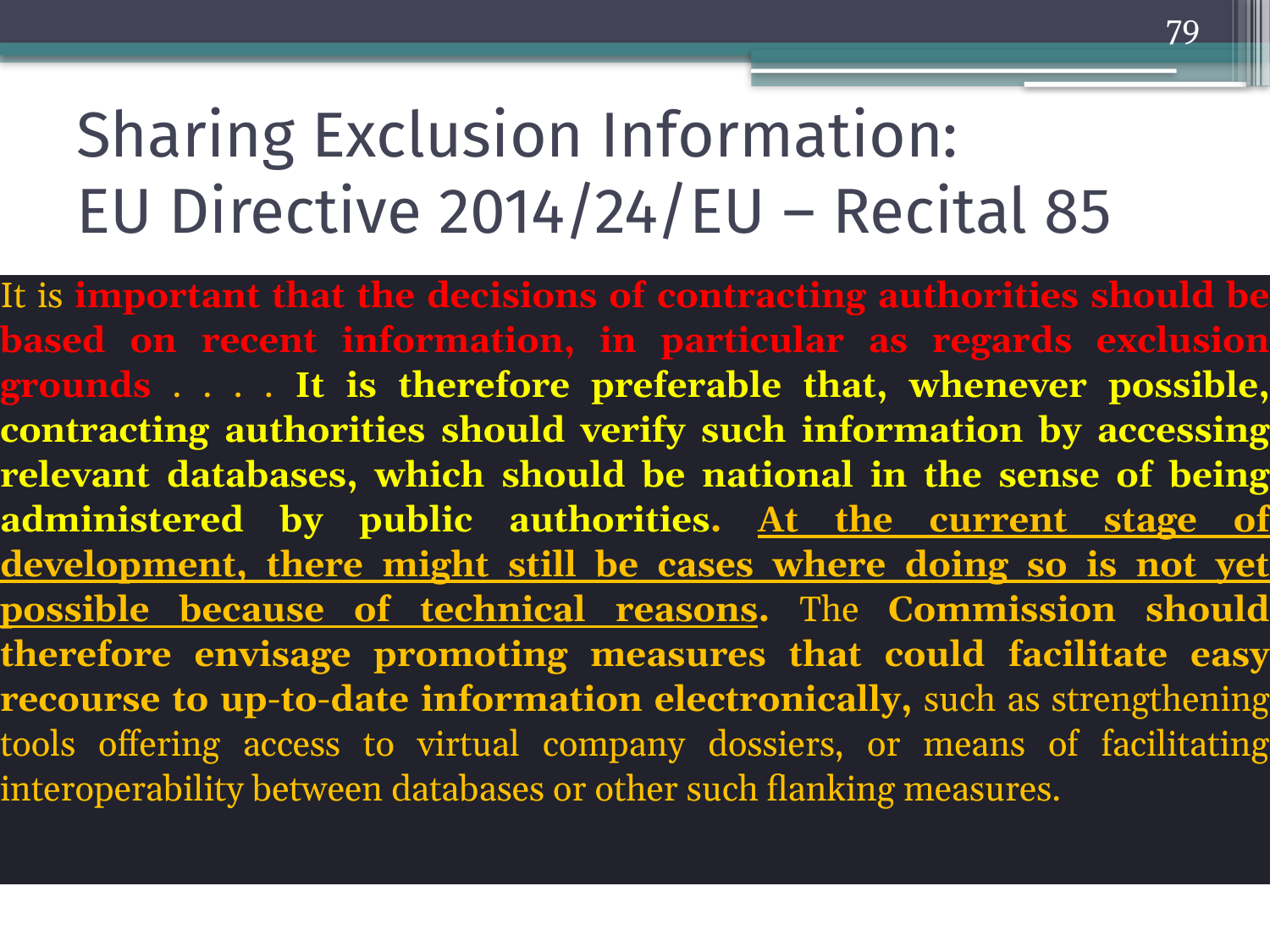

# Sharing Exclusion Information: EU Directive 2014/24/EU – Recital 85
|  | It is important that the decisions of contracting authorities should be based on recent information, in particular as regards exclusion grounds . . . . It is therefore preferable that, whenever possible, contracting authorities should verify such information by accessing relevant databases, which should be national in the sense of being administered by public authorities. At the current stage of development, there might still be cases where doing so is not yet possible because of technical reasons. The Commission should therefore envisage promoting measures that could facilitate easy recourse to up-to-date information electronically, such as strengthening tools offering access to virtual company dossiers, or means of facilitating interoperability between databases or other such flanking measures. |
| --- | --- |